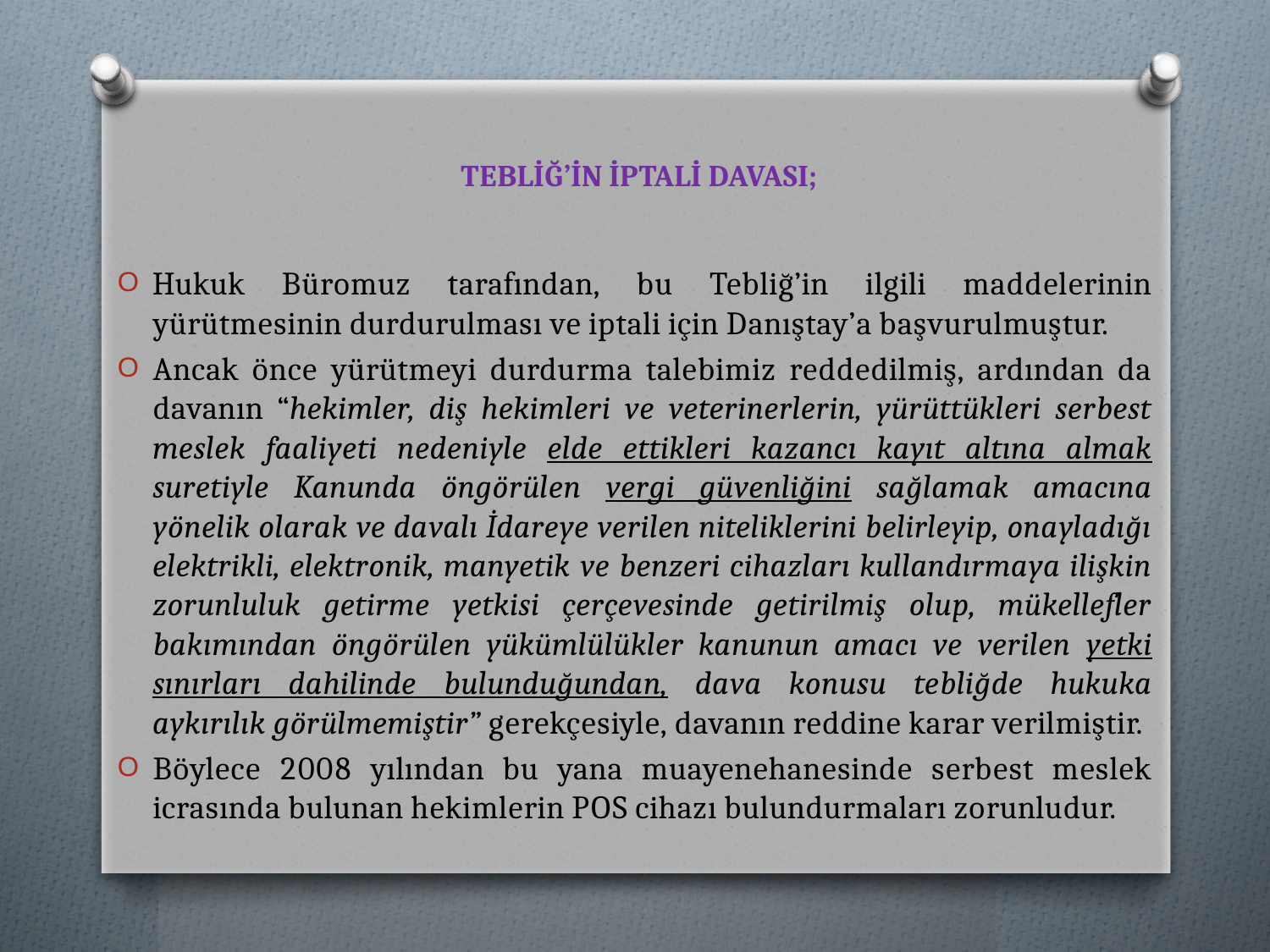

# TEBLİĞ’İN İPTALİ DAVASI;
Hukuk Büromuz tarafından, bu Tebliğ’in ilgili maddelerinin yürütmesinin durdurulması ve iptali için Danıştay’a başvurulmuştur.
Ancak önce yürütmeyi durdurma talebimiz reddedilmiş, ardından da davanın “hekimler, diş hekimleri ve veterinerlerin, yürüttükleri serbest meslek faaliyeti nedeniyle elde ettikleri kazancı kayıt altına almak suretiyle Kanunda öngörülen vergi güvenliğini sağlamak amacına yönelik olarak ve davalı İdareye verilen niteliklerini belirleyip, onayladığı elektrikli, elektronik, manyetik ve benzeri cihazları kullandırmaya ilişkin zorunluluk getirme yetkisi çerçevesinde getirilmiş olup, mükellefler bakımından öngörülen yükümlülükler kanunun amacı ve verilen yetki sınırları dahilinde bulunduğundan, dava konusu tebliğde hukuka aykırılık görülmemiştir” gerekçesiyle, davanın reddine karar verilmiştir.
Böylece 2008 yılından bu yana muayenehanesinde serbest meslek icrasında bulunan hekimlerin POS cihazı bulundurmaları zorunludur.